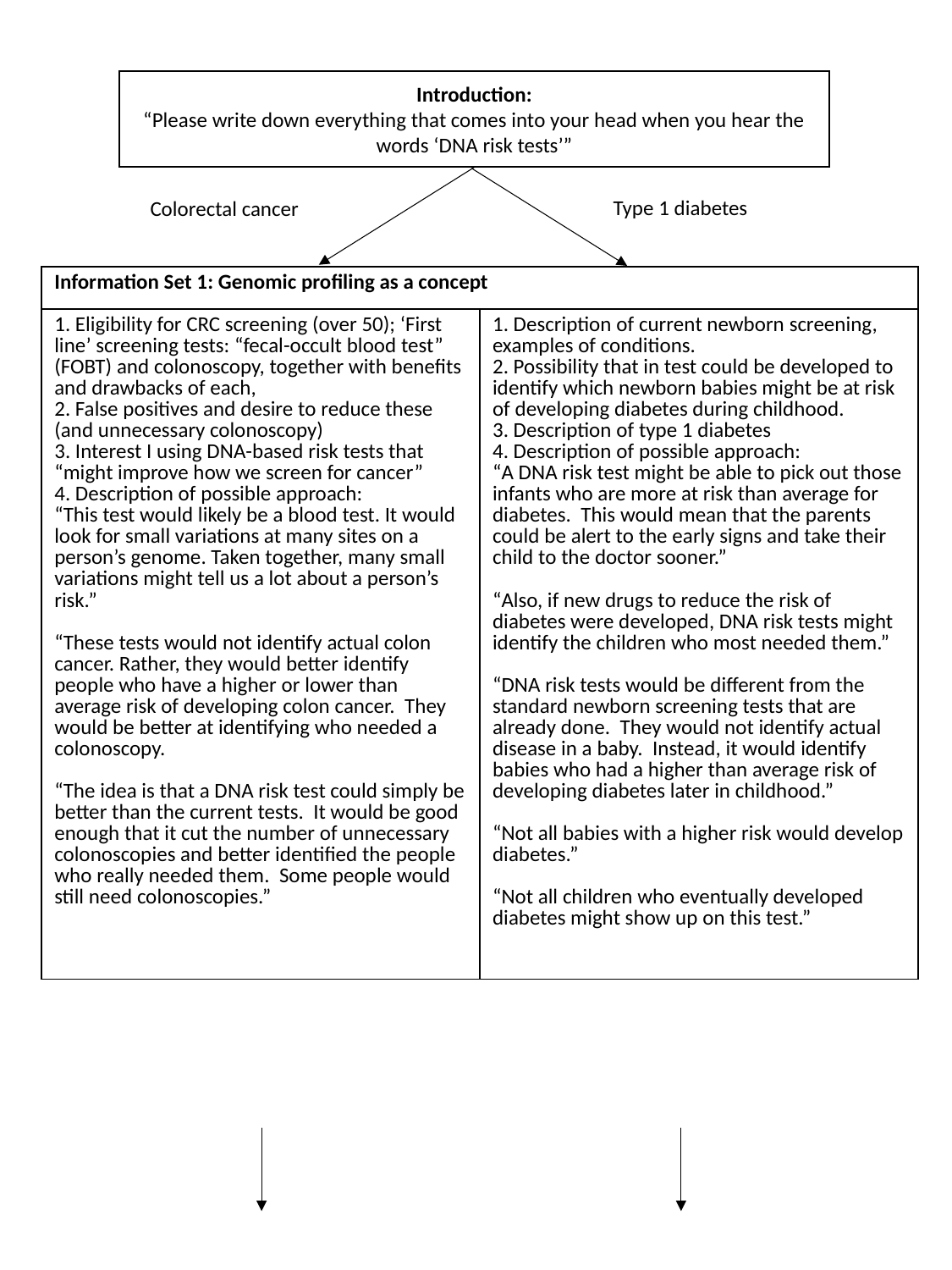

Introduction:
“Please write down everything that comes into your head when you hear the words ‘DNA risk tests’”
Type 1 diabetes
Colorectal cancer
| Information Set 1: Genomic profiling as a concept |  |
| --- | --- |
| 1. Eligibility for CRC screening (over 50); ‘First line’ screening tests: “fecal-occult blood test” (FOBT) and colonoscopy, together with benefits and drawbacks of each, 2. False positives and desire to reduce these (and unnecessary colonoscopy) 3. Interest I using DNA-based risk tests that “might improve how we screen for cancer” 4. Description of possible approach: “This test would likely be a blood test. It would look for small variations at many sites on a person’s genome. Taken together, many small variations might tell us a lot about a person’s risk.” “These tests would not identify actual colon cancer. Rather, they would better identify people who have a higher or lower than average risk of developing colon cancer. They would be better at identifying who needed a colonoscopy. “The idea is that a DNA risk test could simply be better than the current tests. It would be good enough that it cut the number of unnecessary colonoscopies and better identified the people who really needed them. Some people would still need colonoscopies.” | 1. Description of current newborn screening, examples of conditions. 2. Possibility that in test could be developed to identify which newborn babies might be at risk of developing diabetes during childhood. 3. Description of type 1 diabetes 4. Description of possible approach: “A DNA risk test might be able to pick out those infants who are more at risk than average for diabetes. This would mean that the parents could be alert to the early signs and take their child to the doctor sooner.” “Also, if new drugs to reduce the risk of diabetes were developed, DNA risk tests might identify the children who most needed them.” “DNA risk tests would be different from the standard newborn screening tests that are already done. They would not identify actual disease in a baby. Instead, it would identify babies who had a higher than average risk of developing diabetes later in childhood.” “Not all babies with a higher risk would develop diabetes.” “Not all children who eventually developed diabetes might show up on this test.” |